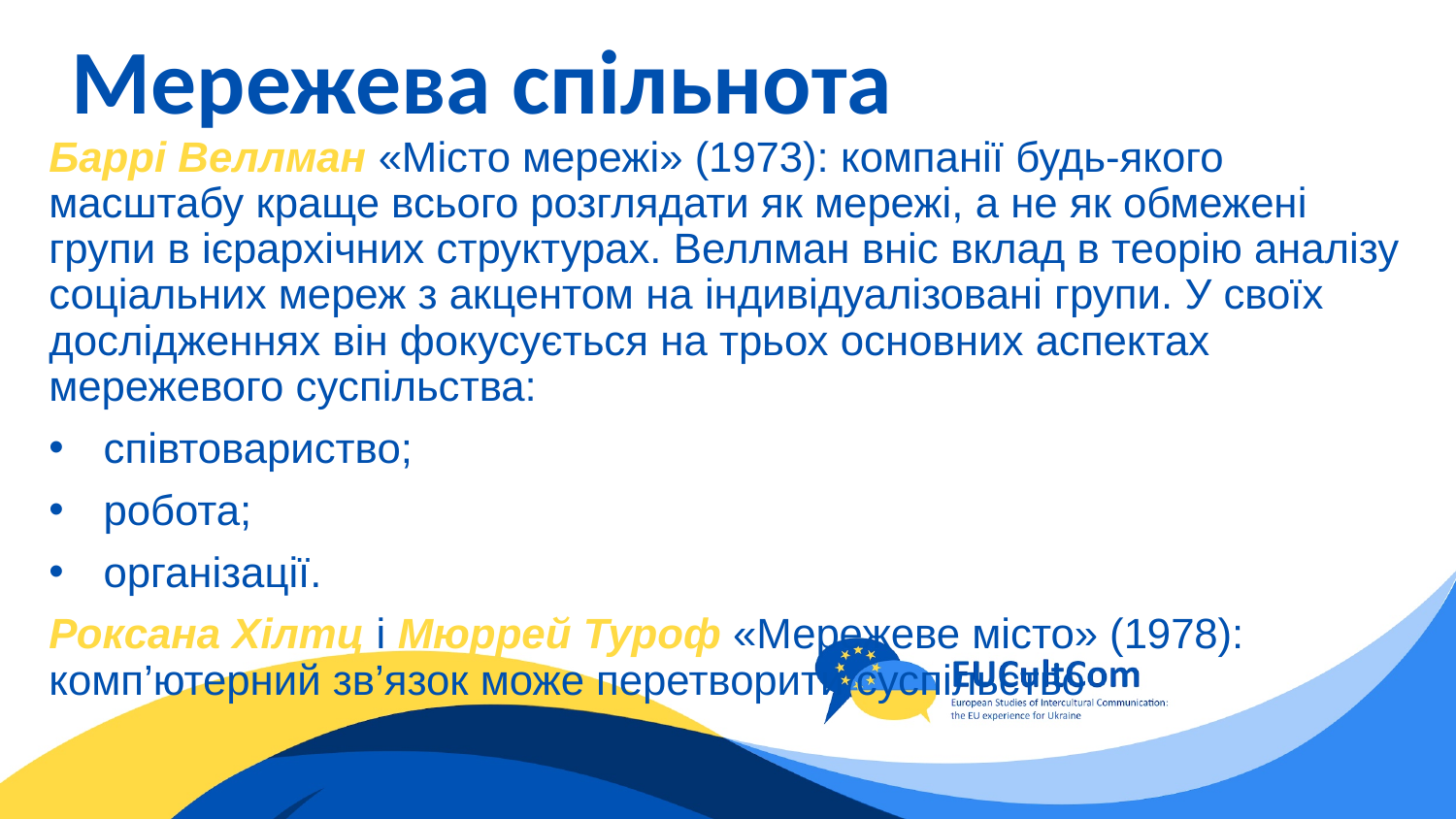

# Мережева спільнота
Баррі Веллман «Місто мережі» (1973): компанії будь-якого масштабу краще всього розглядати як мережі, а не як обмежені групи в ієрархічних структурах. Веллман вніс вклад в теорію аналізу соціальних мереж з акцентом на індивідуалізовані групи. У своїх дослідженнях він фокусується на трьох основних аспектах мережевого суспільства:
співтовариство;
робота;
організації.
Роксана Хілтц і Мюррей Туроф «Мережеве місто» (1978): комп’ютерний зв’язок може перетворити суспільство